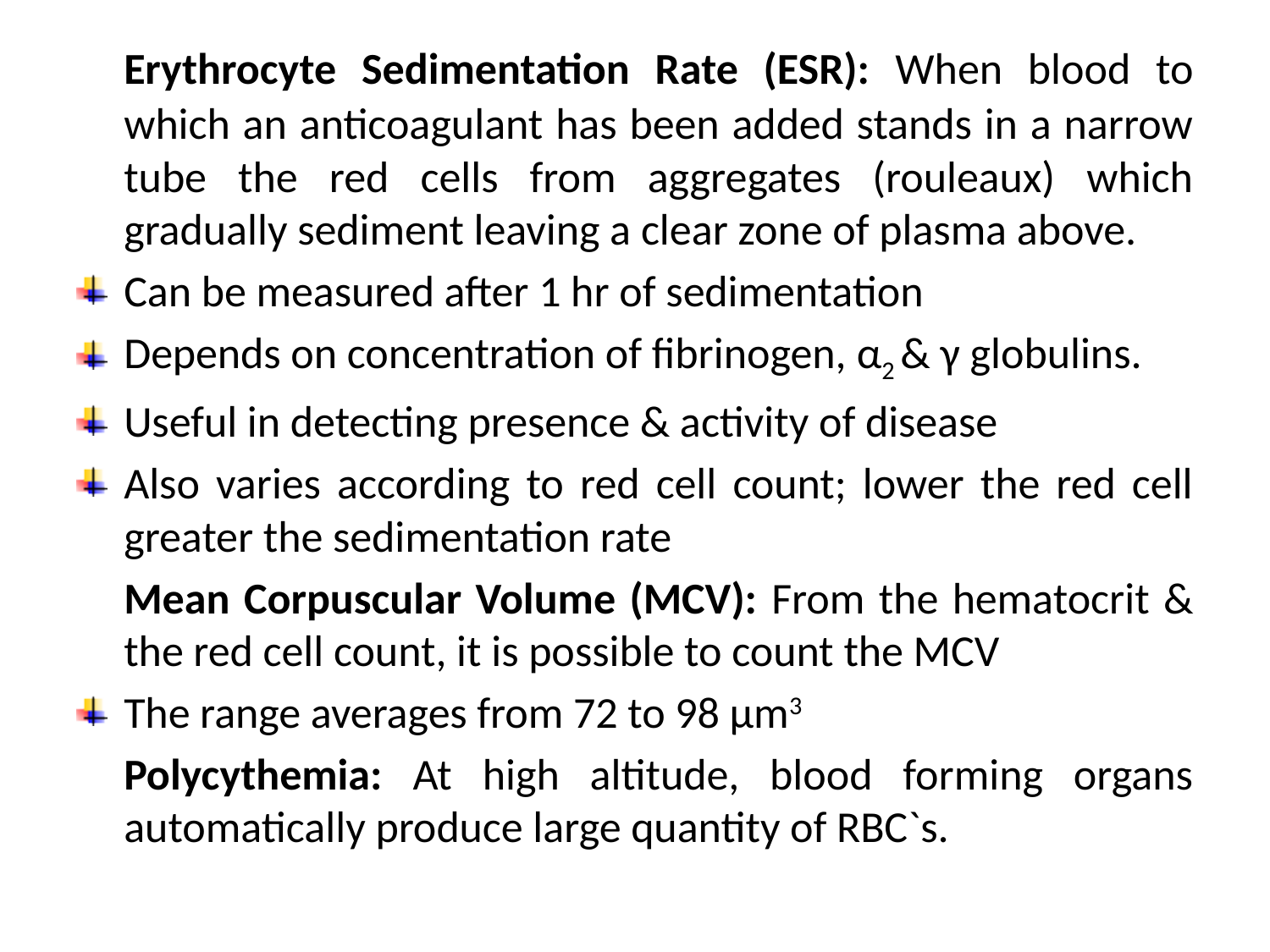

Erythrocyte Sedimentation Rate (ESR): When blood to which an anticoagulant has been added stands in a narrow tube the red cells from aggregates (rouleaux) which gradually sediment leaving a clear zone of plasma above.
Can be measured after 1 hr of sedimentation
Depends on concentration of fibrinogen, α2 & γ globulins.
Useful in detecting presence & activity of disease
Also varies according to red cell count; lower the red cell greater the sedimentation rate
	Mean Corpuscular Volume (MCV): From the hematocrit & the red cell count, it is possible to count the MCV
The range averages from 72 to 98 µm3
	Polycythemia: At high altitude, blood forming organs automatically produce large quantity of RBC`s.